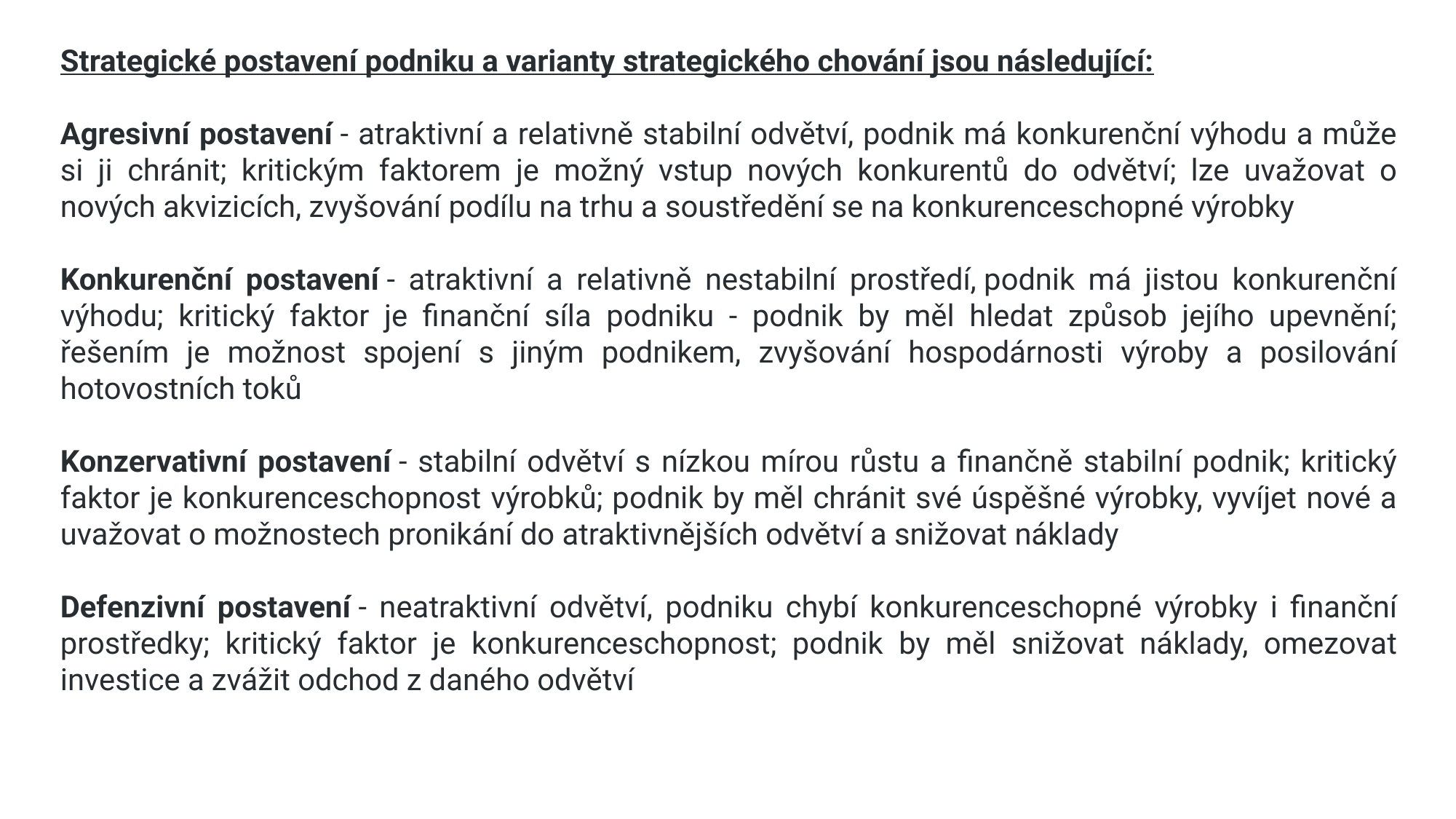

Strategické postavení podniku a varianty strategického chování jsou následující:

Agresivní postavení - atraktivní a relativně stabilní odvětví, podnik má konkurenční výhodu a může si ji chránit; kritickým faktorem je možný vstup nových konkurentů do odvětví; lze uvažovat o nových akvizicích, zvyšování podílu na trhu a soustředění se na konkurenceschopné výrobky

Konkurenční postavení - atraktivní a relativně nestabilní prostředí, podnik má jistou konkurenční výhodu; kritický faktor je finanční síla podniku - podnik by měl hledat způsob jejího upevnění; řešením je možnost spojení s jiným podnikem, zvyšování hospodárnosti výroby a posilování hotovostních toků

Konzervativní postavení - stabilní odvětví s nízkou mírou růstu a finančně stabilní podnik; kritický faktor je konkurenceschopnost výrobků; podnik by měl chránit své úspěšné výrobky, vyvíjet nové a uvažovat o možnostech pronikání do atraktivnějších odvětví a snižovat náklady

Defenzivní postavení - neatraktivní odvětví, podniku chybí konkurenceschopné výrobky i finanční prostředky; kritický faktor je konkurenceschopnost; podnik by měl snižovat náklady, omezovat investice a zvážit odchod z daného odvětví